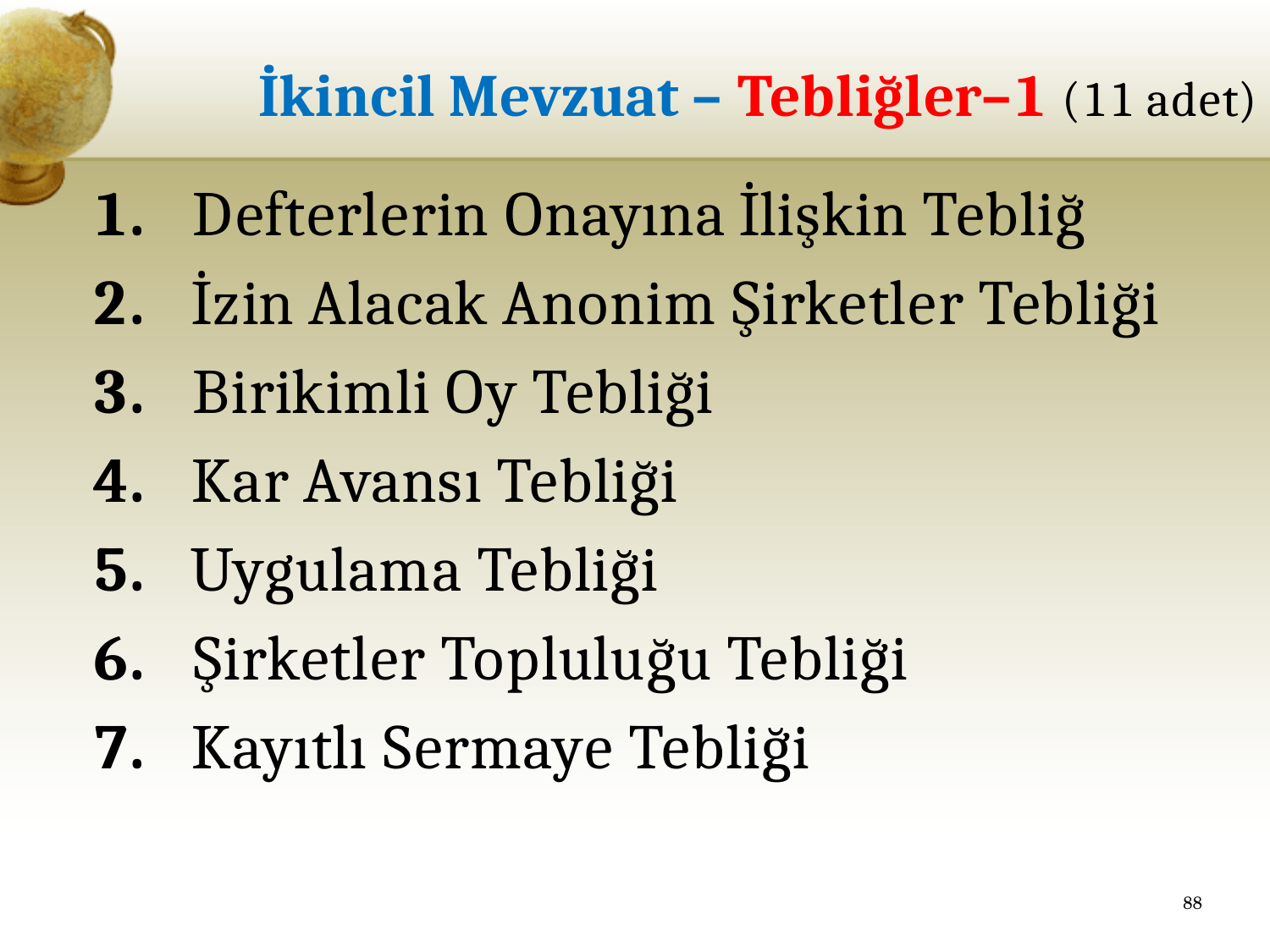

# İkincil Mevzuat – Tebliğler–1 (11 adet)
1.	Defterlerin Onayına İlişkin Tebliğ
2.	İzin Alacak Anonim Şirketler Tebliği
3.	Birikimli Oy Tebliği
4.	Kar Avansı Tebliği
5.	Uygulama Tebliği
6.	Şirketler Topluluğu Tebliği
7.	Kayıtlı Sermaye Tebliği
88